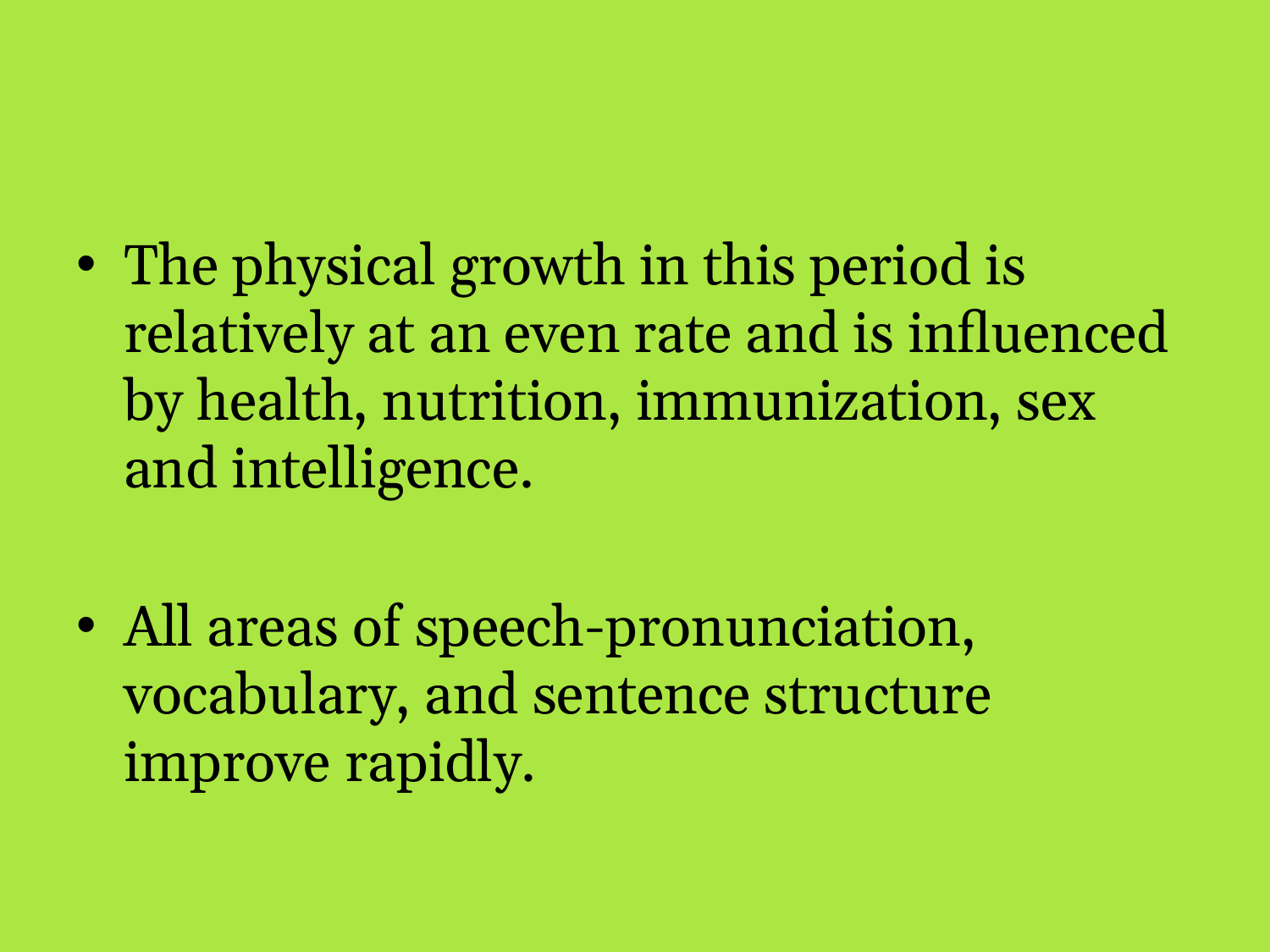

#
The physical growth in this period is relatively at an even rate and is influenced by health, nutrition, immunization, sex and intelligence.

All areas of speech-pronunciation, vocabulary, and sentence structure improve rapidly.